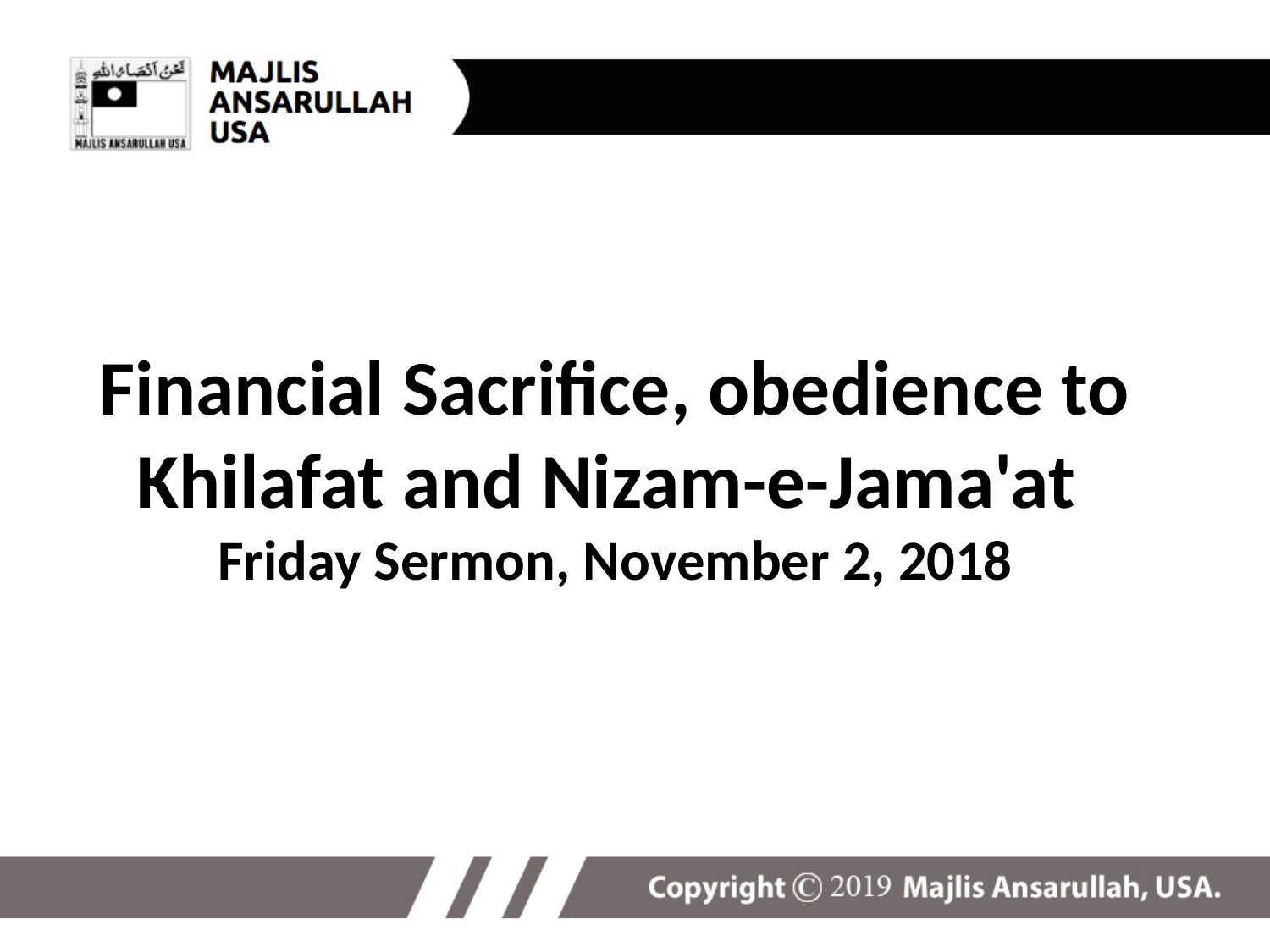

Financial Sacrifice, obedience to Khilafat and Nizam-e-Jama'at
Friday Sermon, November 2, 2018